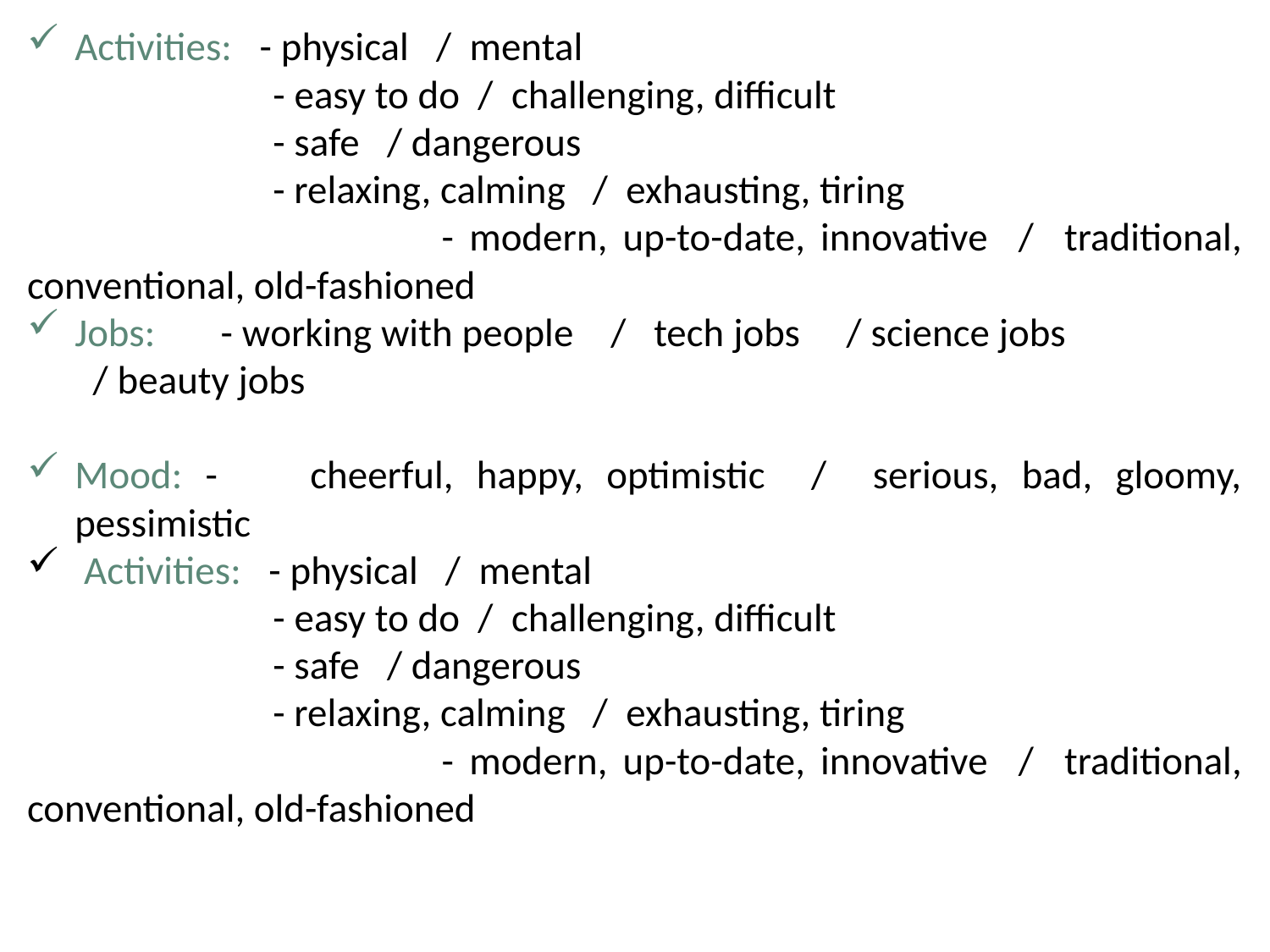

Activities:   - physical   /  mental
                           - easy to do  /  challenging, difficult
                           - safe   / dangerous
                           - relaxing, calming   /  exhausting, tiring
                           - modern, up-to-date, innovative  /  traditional, conventional, old-fashioned
Jobs:       - working with people    /   tech jobs     / science jobs                      / beauty jobs

Mood: -    cheerful, happy, optimistic  /  serious, bad, gloomy, pessimistic
 Activities:   - physical   /  mental
                           - easy to do  /  challenging, difficult
                           - safe   / dangerous
                           - relaxing, calming   /  exhausting, tiring
                           - modern, up-to-date, innovative  /  traditional, conventional, old-fashioned